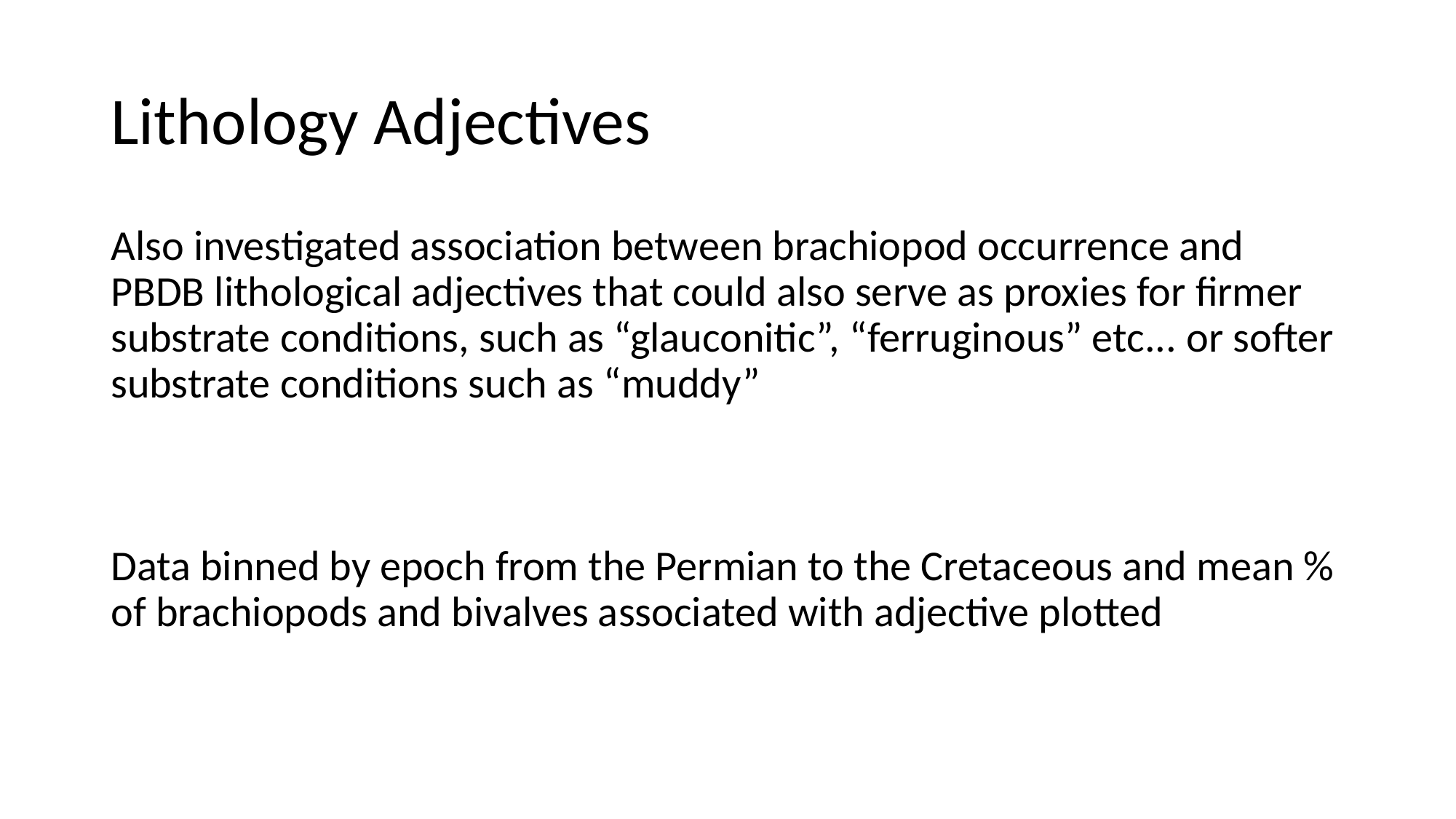

# Lithology Adjectives
Also investigated association between brachiopod occurrence and PBDB lithological adjectives that could also serve as proxies for firmer substrate conditions, such as “glauconitic”, “ferruginous” etc... or softer substrate conditions such as “muddy”

Data binned by epoch from the Permian to the Cretaceous and mean % of brachiopods and bivalves associated with adjective plotted